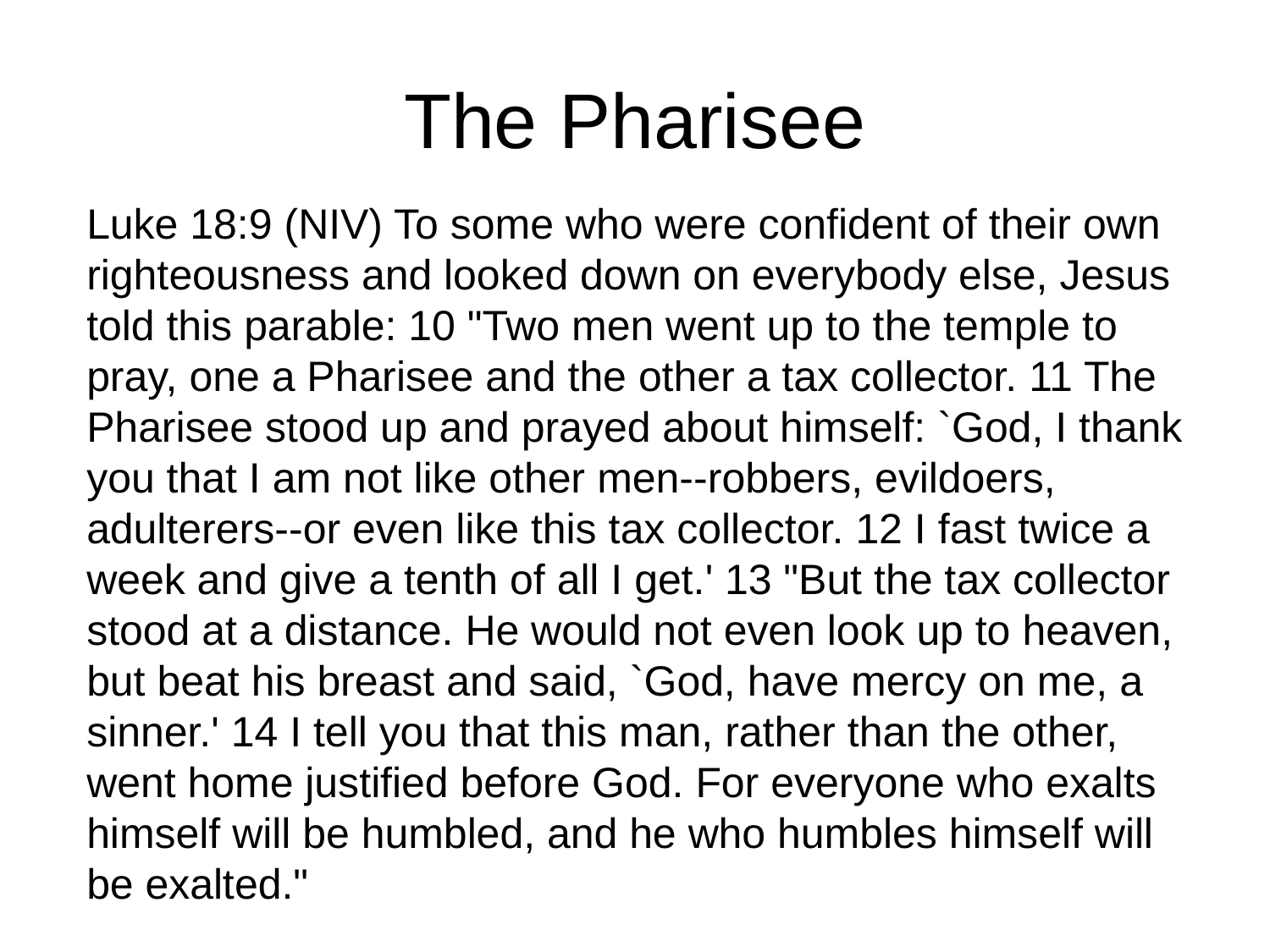

# The Pharisee
Luke 18:9 (NIV) To some who were confident of their own righteousness and looked down on everybody else, Jesus told this parable: 10 "Two men went up to the temple to pray, one a Pharisee and the other a tax collector. 11 The Pharisee stood up and prayed about himself: `God, I thank you that I am not like other men--robbers, evildoers, adulterers--or even like this tax collector. 12 I fast twice a week and give a tenth of all I get.' 13 "But the tax collector stood at a distance. He would not even look up to heaven, but beat his breast and said, `God, have mercy on me, a sinner.' 14 I tell you that this man, rather than the other, went home justified before God. For everyone who exalts himself will be humbled, and he who humbles himself will be exalted."